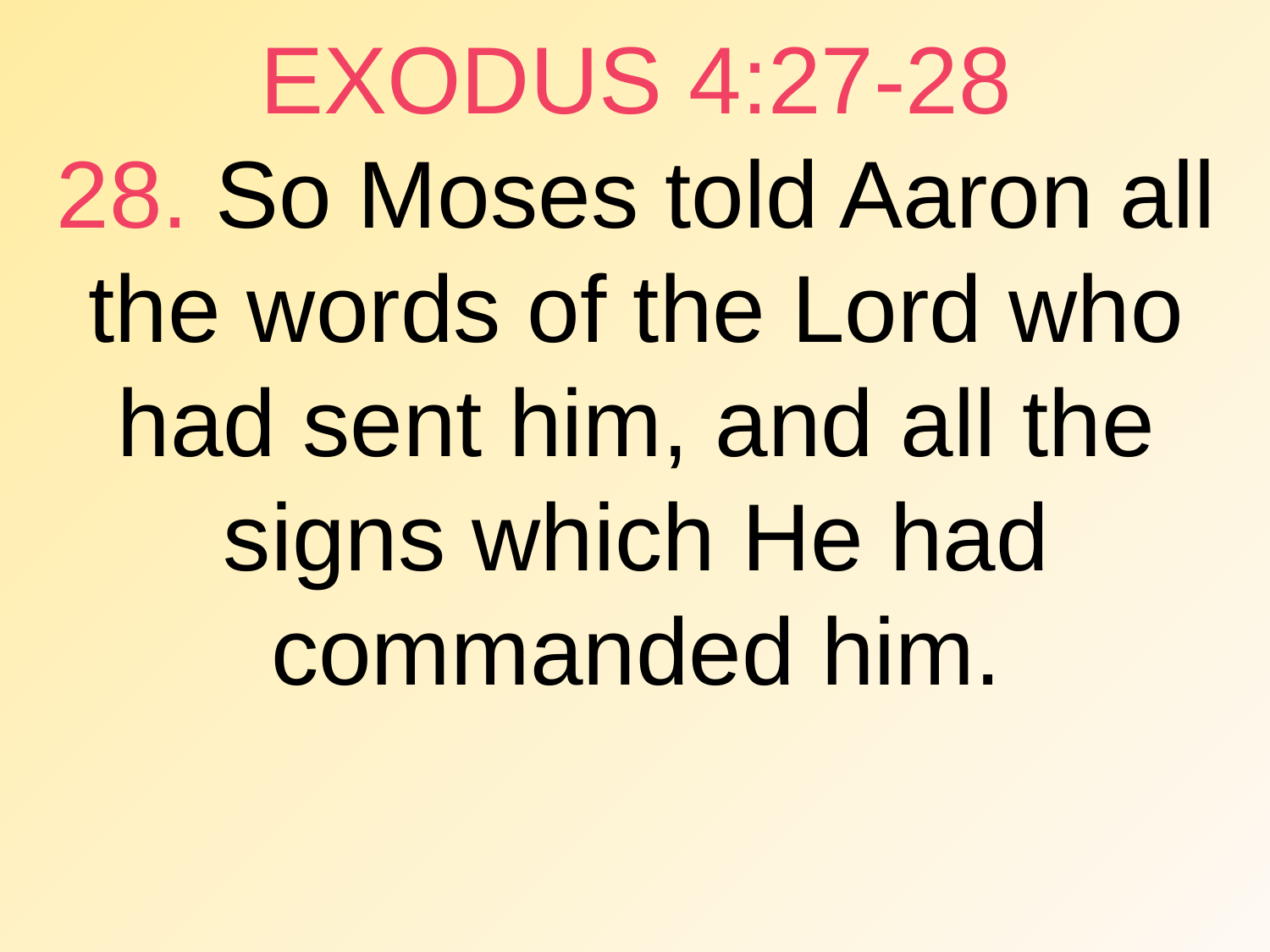

EXODUS 4:27-28
28. So Moses told Aaron all the words of the Lord who had sent him, and all the signs which He had commanded him.